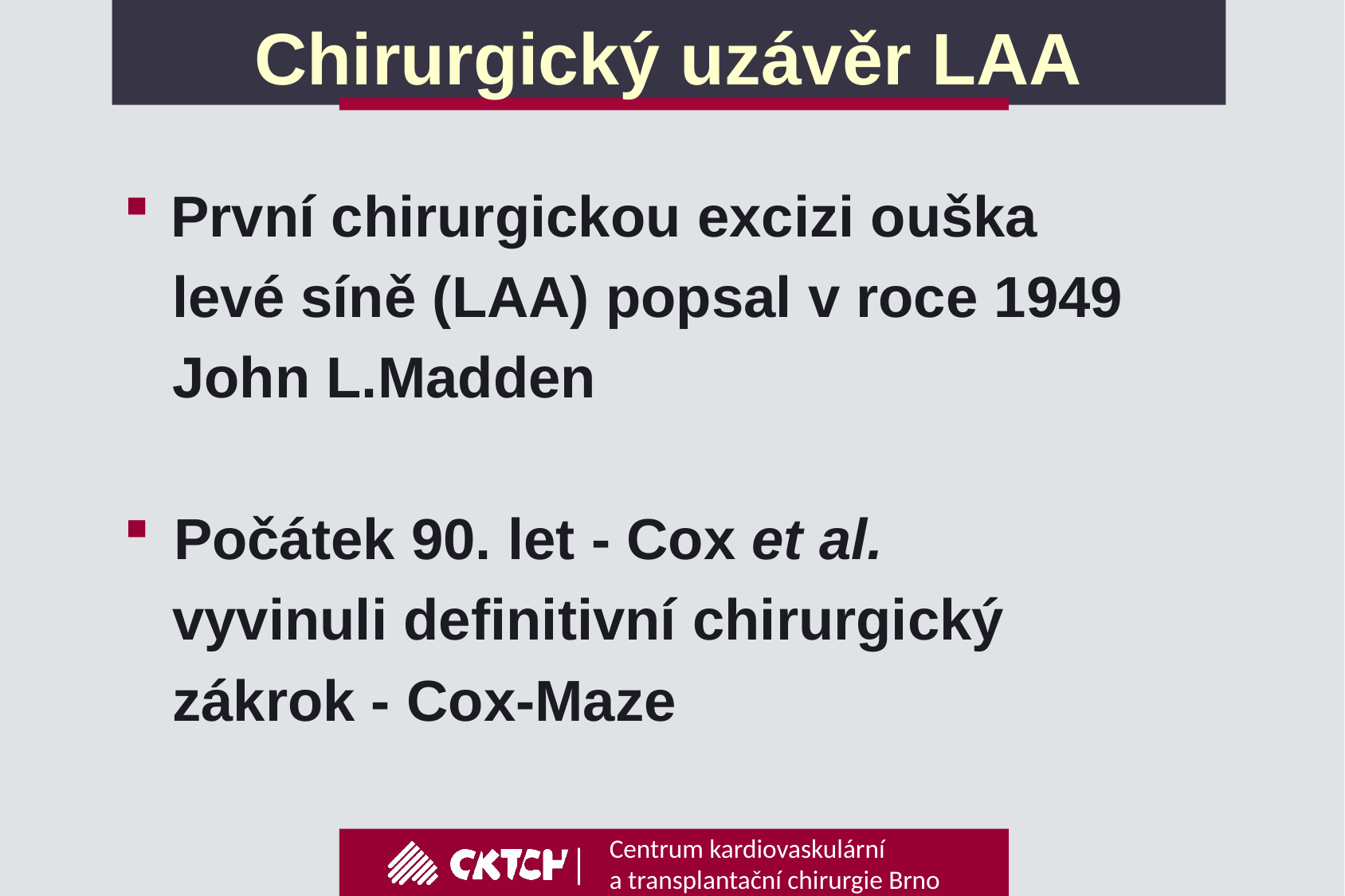

# Chirurgický uzávěr LAA
 První chirurgickou excizi ouška
   levé síně (LAA) popsal v roce 1949
   John L.Madden

 Počátek 90. let - Cox et al.
   vyvinuli definitivní chirurgický
   zákrok - Cox-Maze